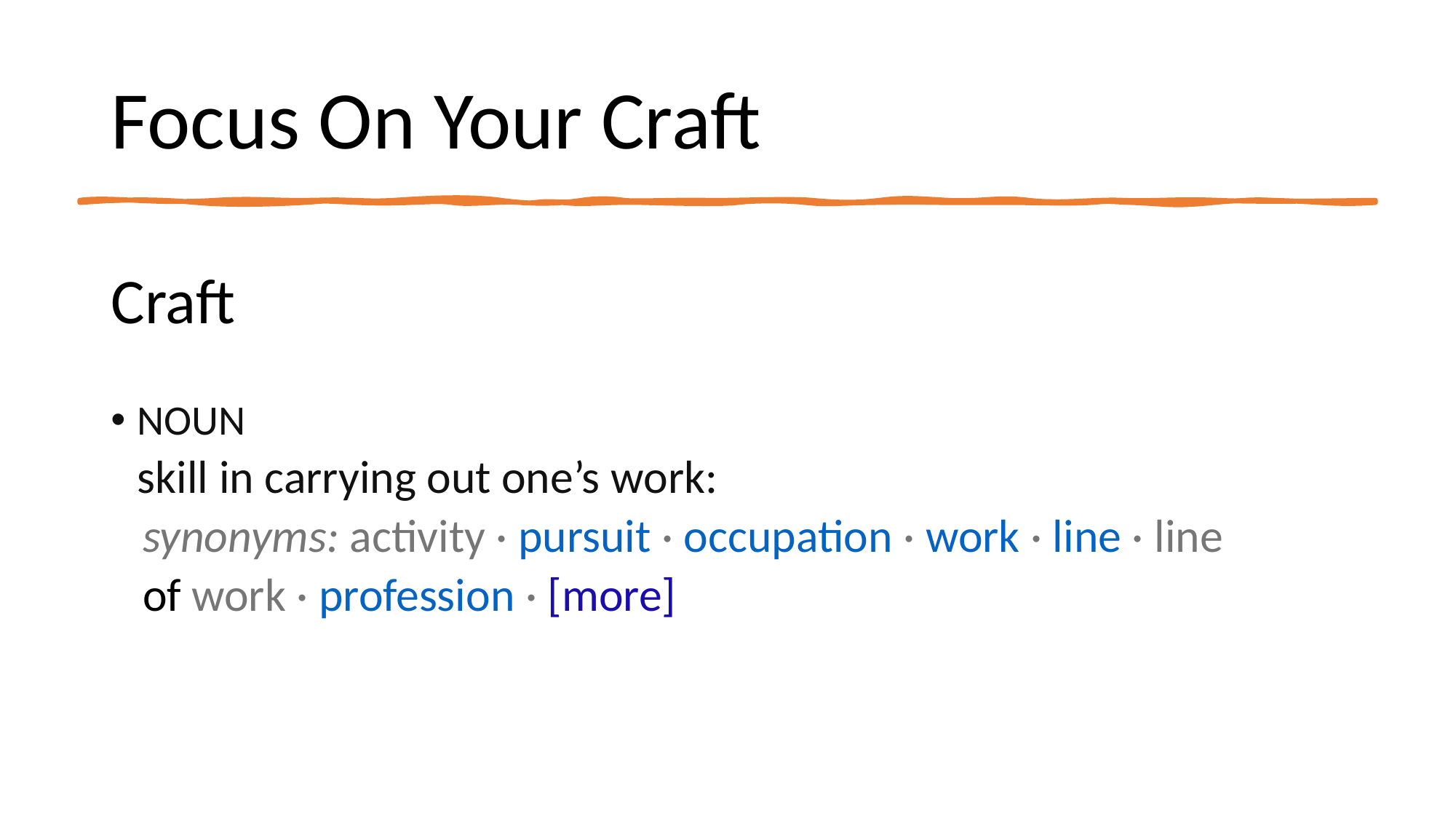

# Focus On Your Craft

Craft

NOUN
    skill in carrying out one’s work:
   synonyms: activity · pursuit · occupation · work · line · line
   of work · profession · [more]